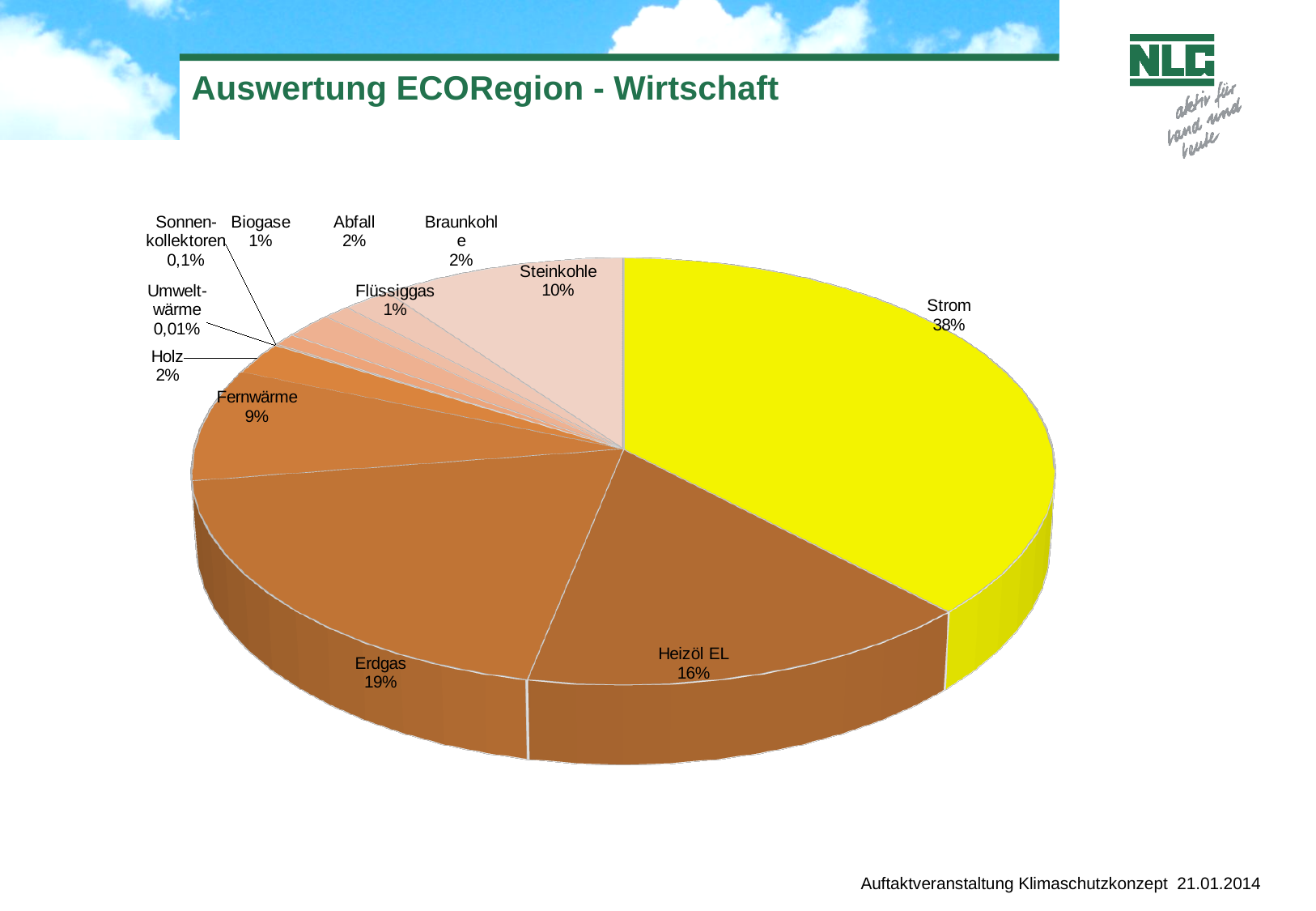

# Auswertung ECORegion - Wirtschaft

[unsupported chart]